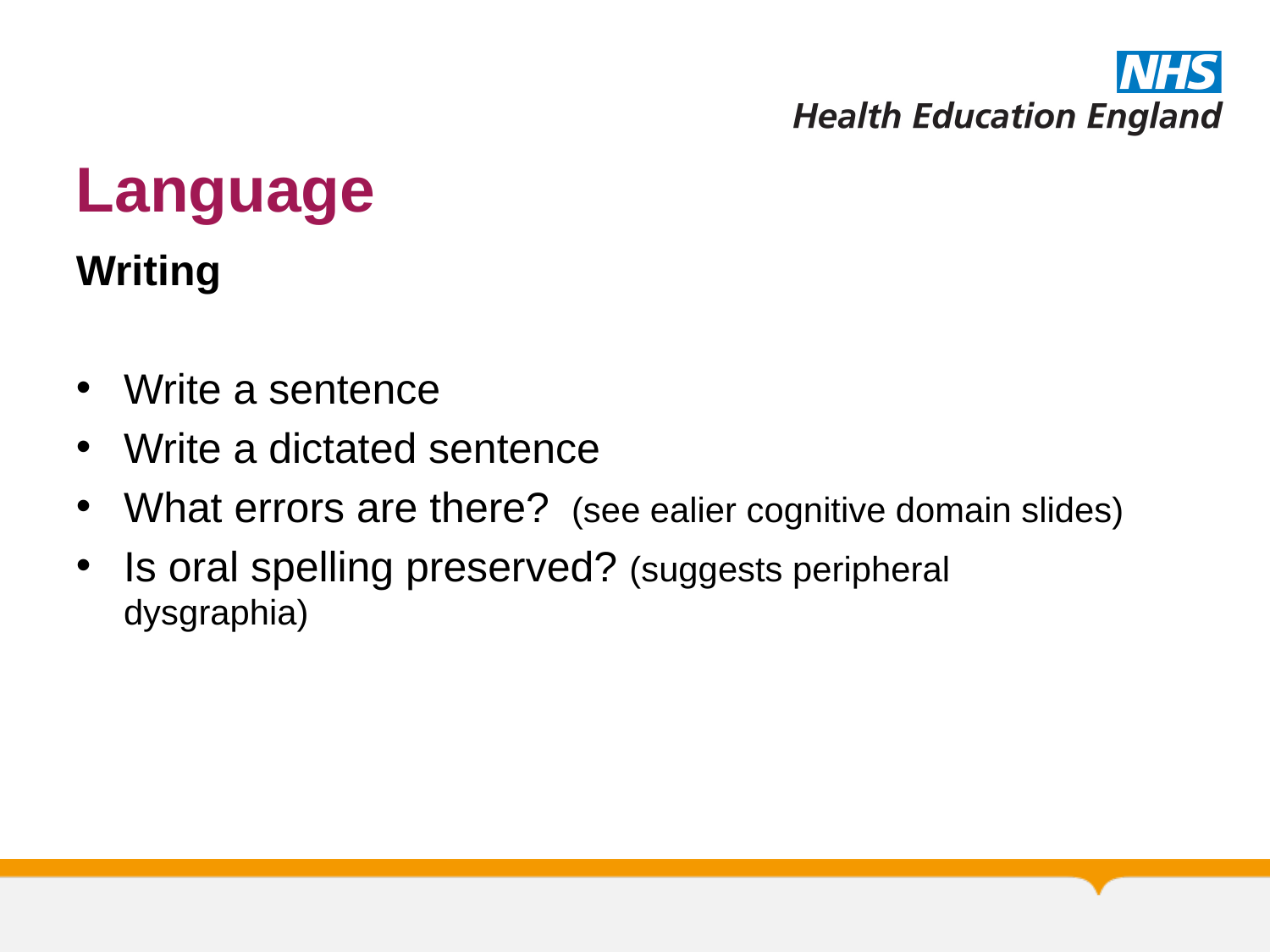

# Language
Writing

Write a sentence
Write a dictated sentence
What errors are there?  (see ealier cognitive domain slides)
Is oral spelling preserved? (suggests peripheral dysgraphia)